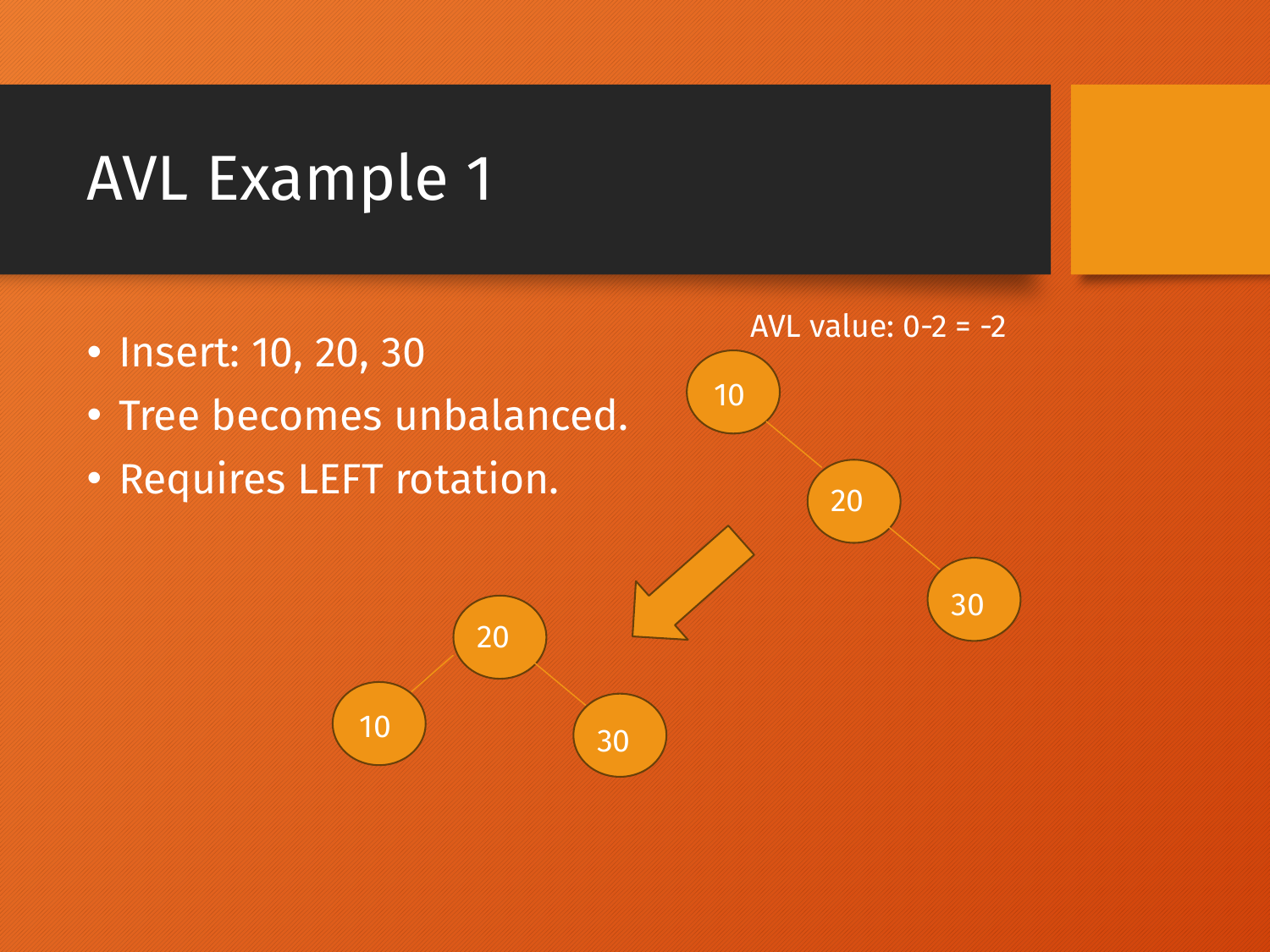

# AVL Example 1
AVL value: 0-2 = -2
Insert: 10, 20, 30
Tree becomes unbalanced.
Requires LEFT rotation.

10

20

30

20

10
30